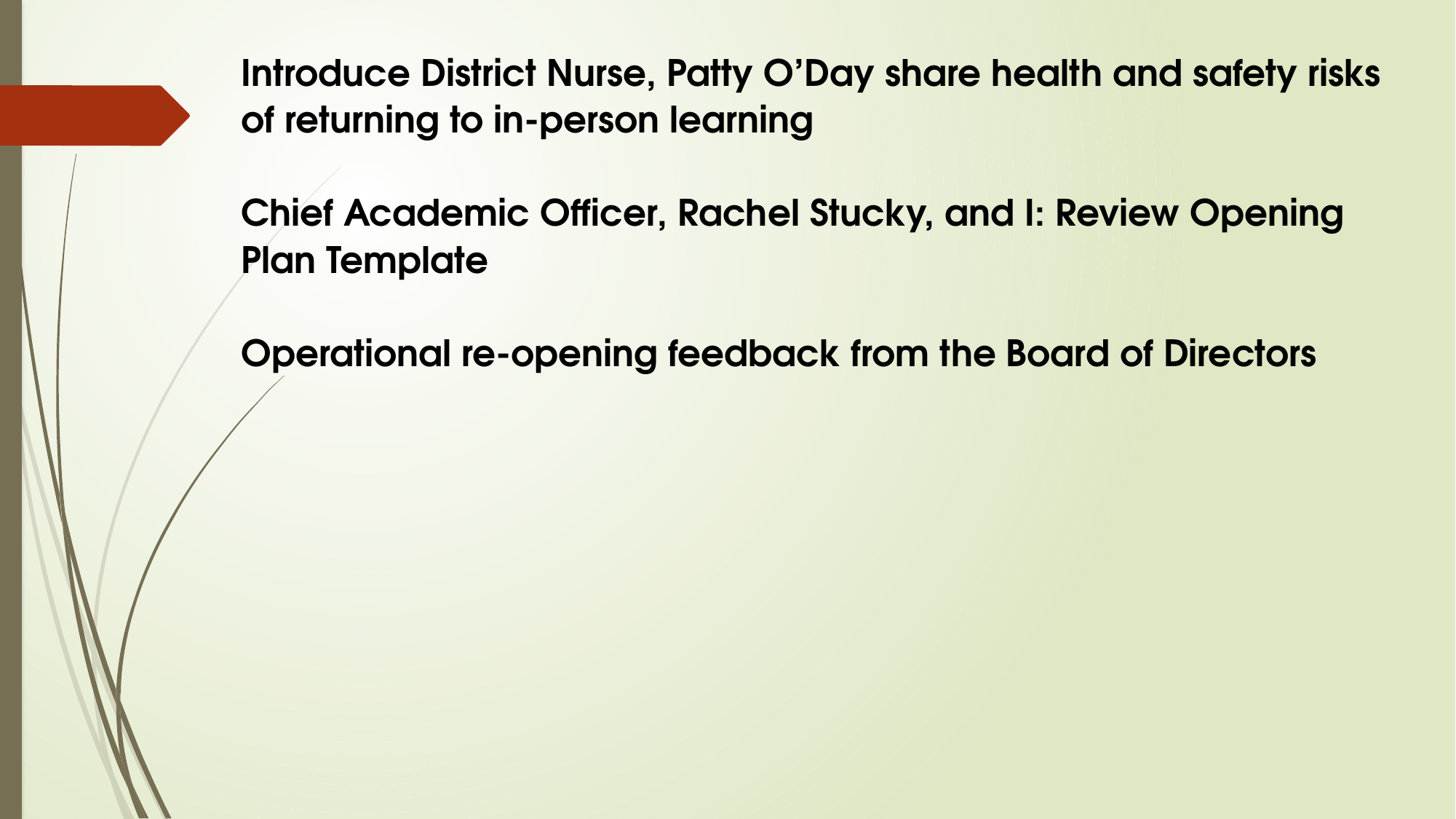

Introduce District Nurse, Patty O’Day share health and safety risks of returning to in-person learning

Chief Academic Officer, Rachel Stucky, and I: Review Opening Plan Template

Operational re-opening feedback from the Board of Directors